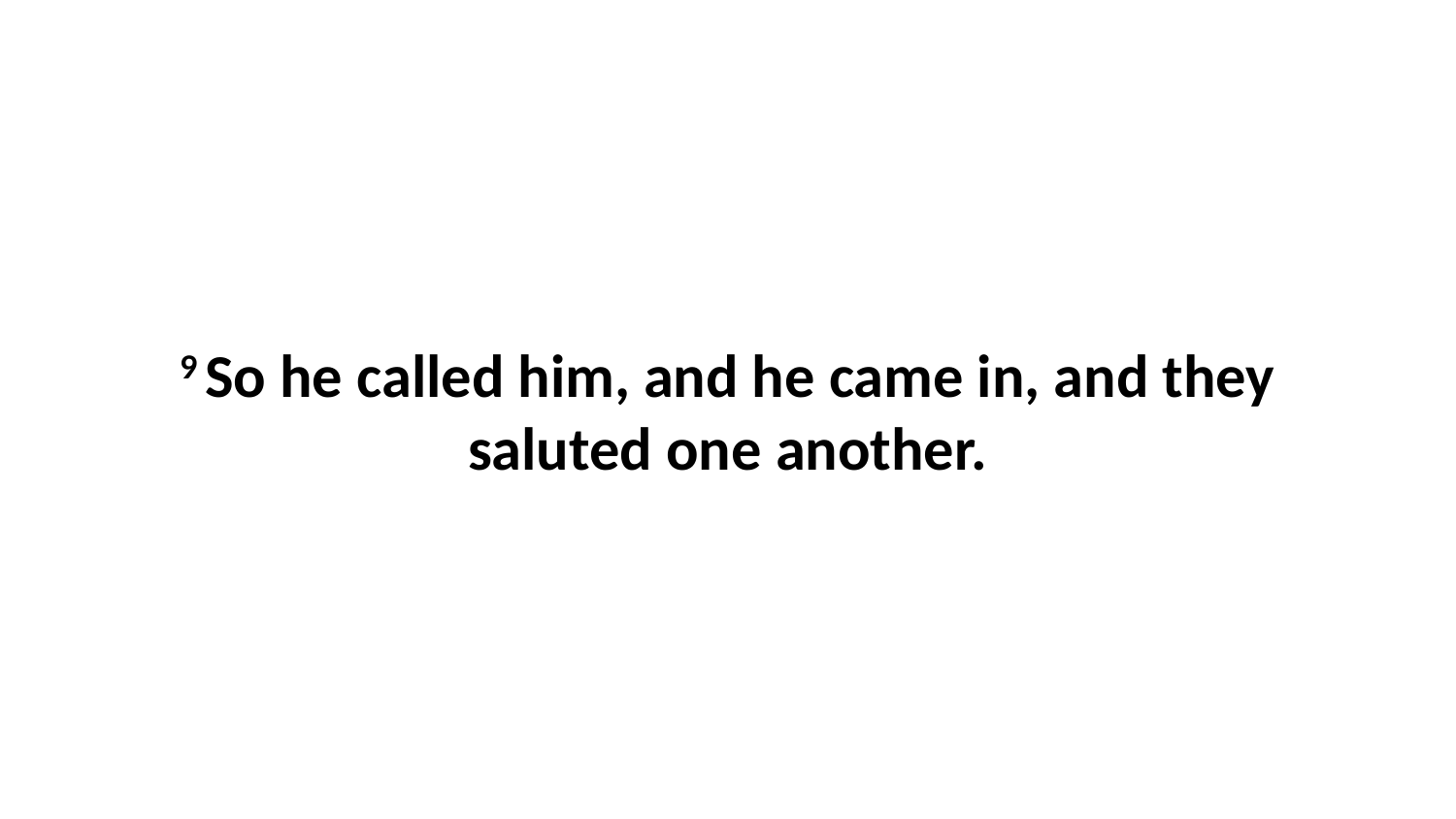

9 So he called him, and he came in, and they saluted one another.